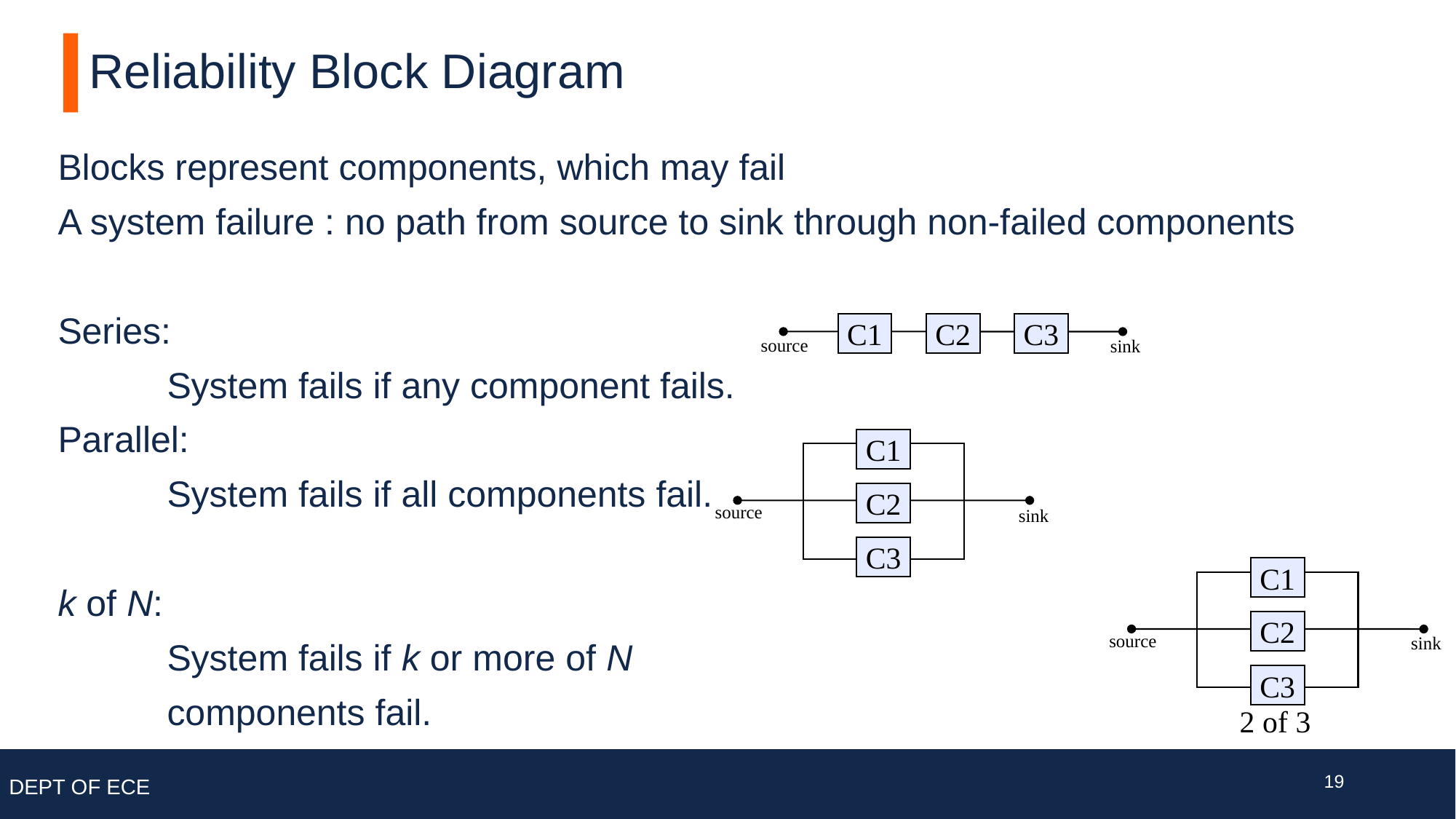

# Reliability Block Diagram
Blocks represent components, which may fail
A system failure : no path from source to sink through non-failed components

Series:
	System fails if any component fails.
Parallel:
	System fails if all components fail.

k of N:
	System fails if k or more of N
	components fail.

C1
C2
C3
source
sink

C1
C2
C3

source
sink

C1
C2
C3

source
sink

2 of 3

19